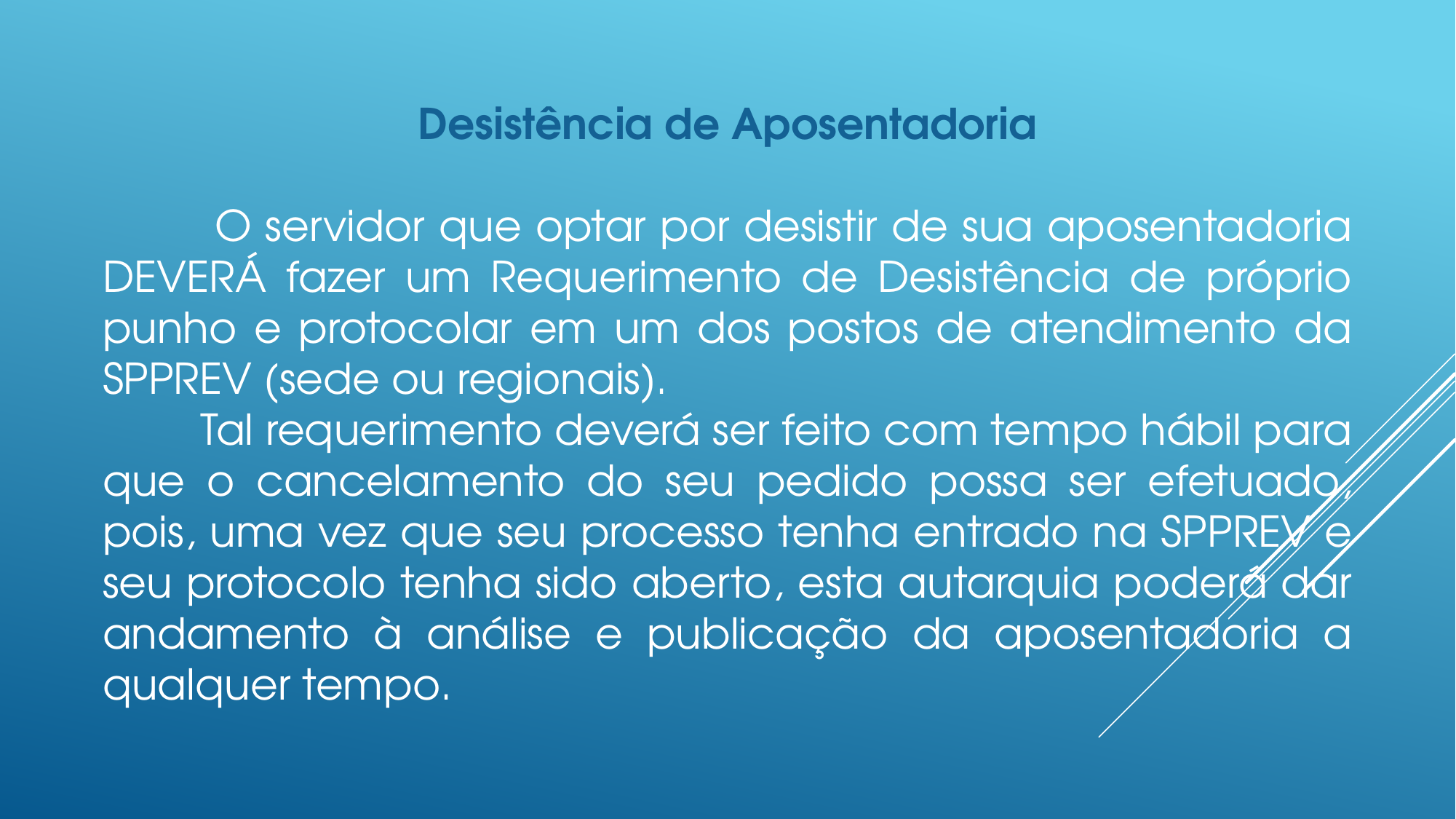

Desistência de Aposentadoria
        O servidor que optar por desistir de sua aposentadoria DEVERÁ fazer um Requerimento de Desistência de próprio punho e protocolar em um dos postos de atendimento da SPPREV (sede ou regionais).
        Tal requerimento deverá ser feito com tempo hábil para que o cancelamento do seu pedido possa ser efetuado, pois, uma vez que seu processo tenha entrado na SPPREV e seu protocolo tenha sido aberto, esta autarquia poderá dar andamento à análise e publicação da aposentadoria a qualquer tempo.